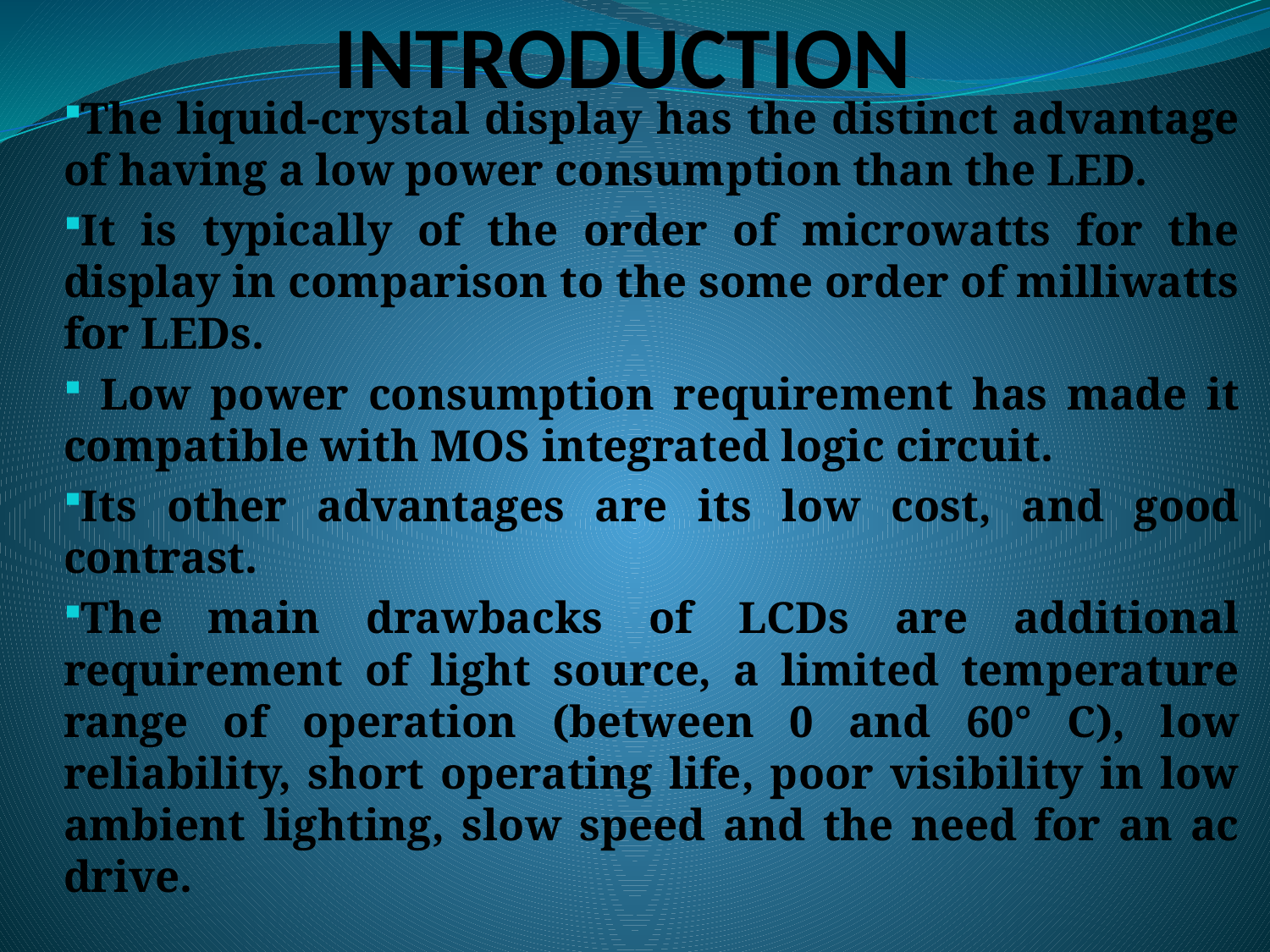

# INTRODUCTION
The liquid-crystal display has the distinct advantage of having a low power consumption than the LED.
It is typically of the order of microwatts for the display in comparison to the some order of milliwatts for LEDs.
 Low power consumption requirement has made it compatible with MOS integrated logic circuit.
Its other advantages are its low cost, and good contrast.
The main drawbacks of LCDs are additional requirement of light source, a limited temperature range of operation (between 0 and 60° C), low reliability, short operating life, poor visibility in low ambient lighting, slow speed and the need for an ac drive.